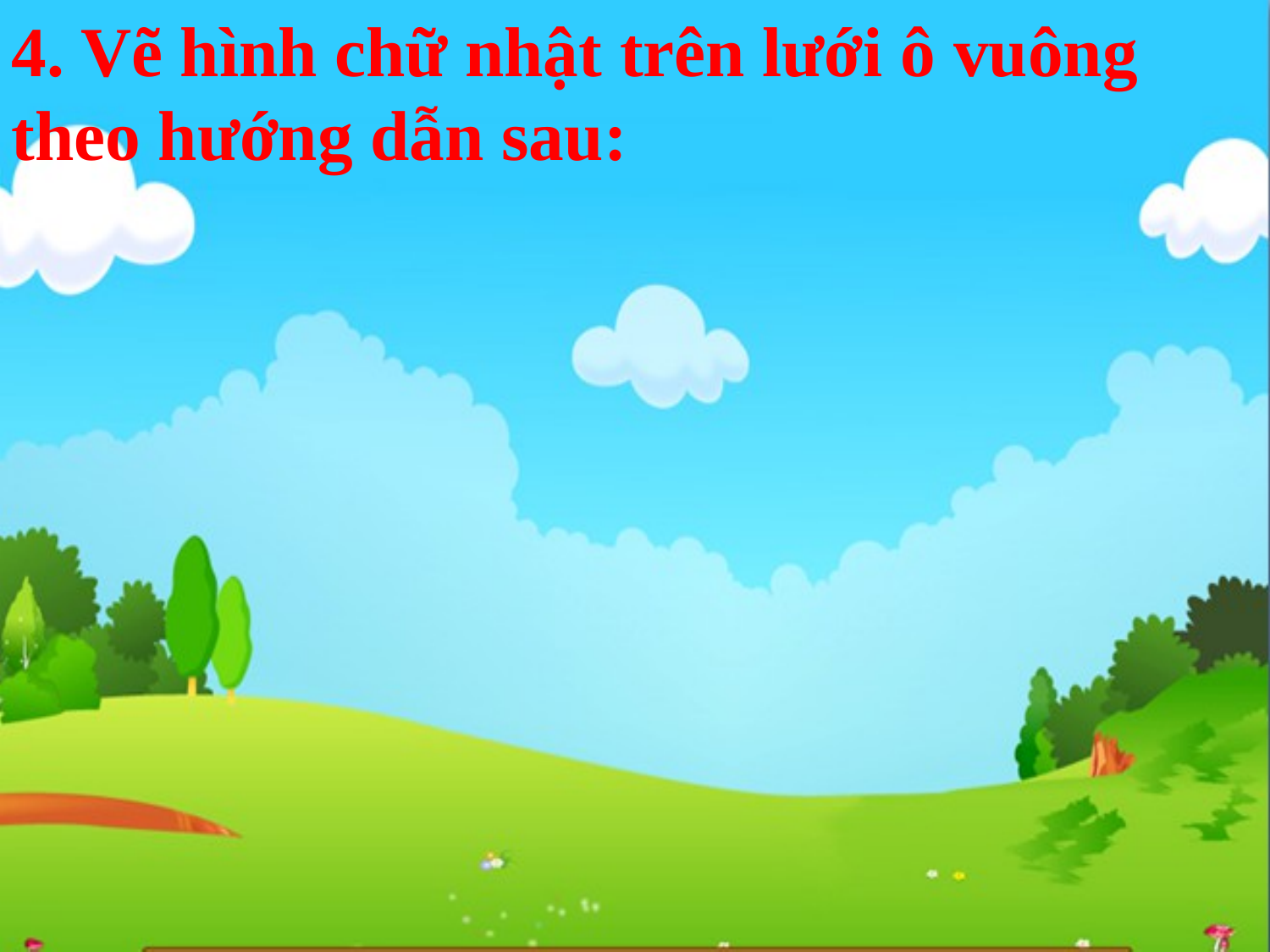

4. Vẽ hình chữ nhật trên lưới ô vuông theo hướng dẫn sau: